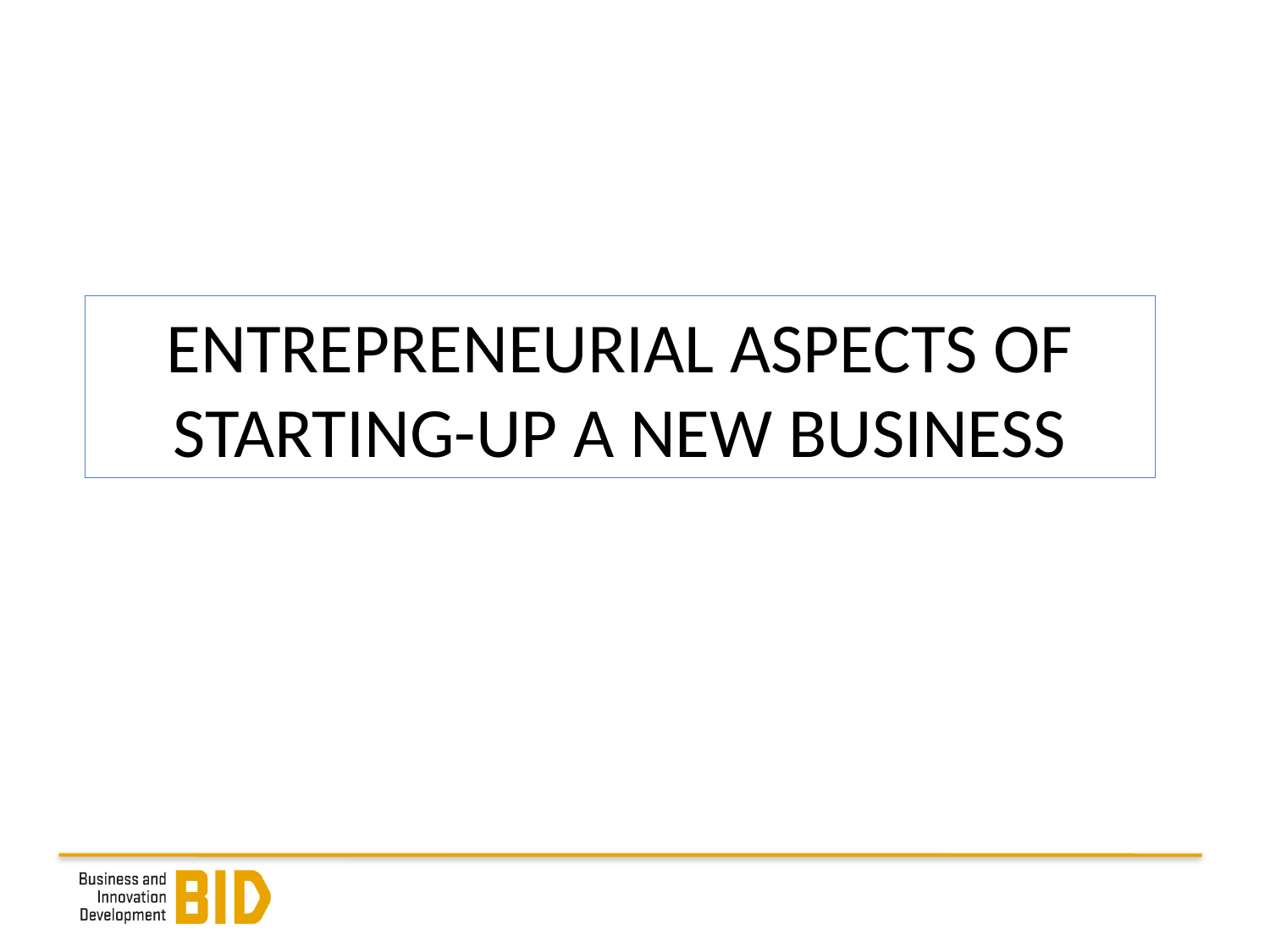

ENTREPRENEURIAL ASPECTS OF STARTING-UP A NEW BUSINESS